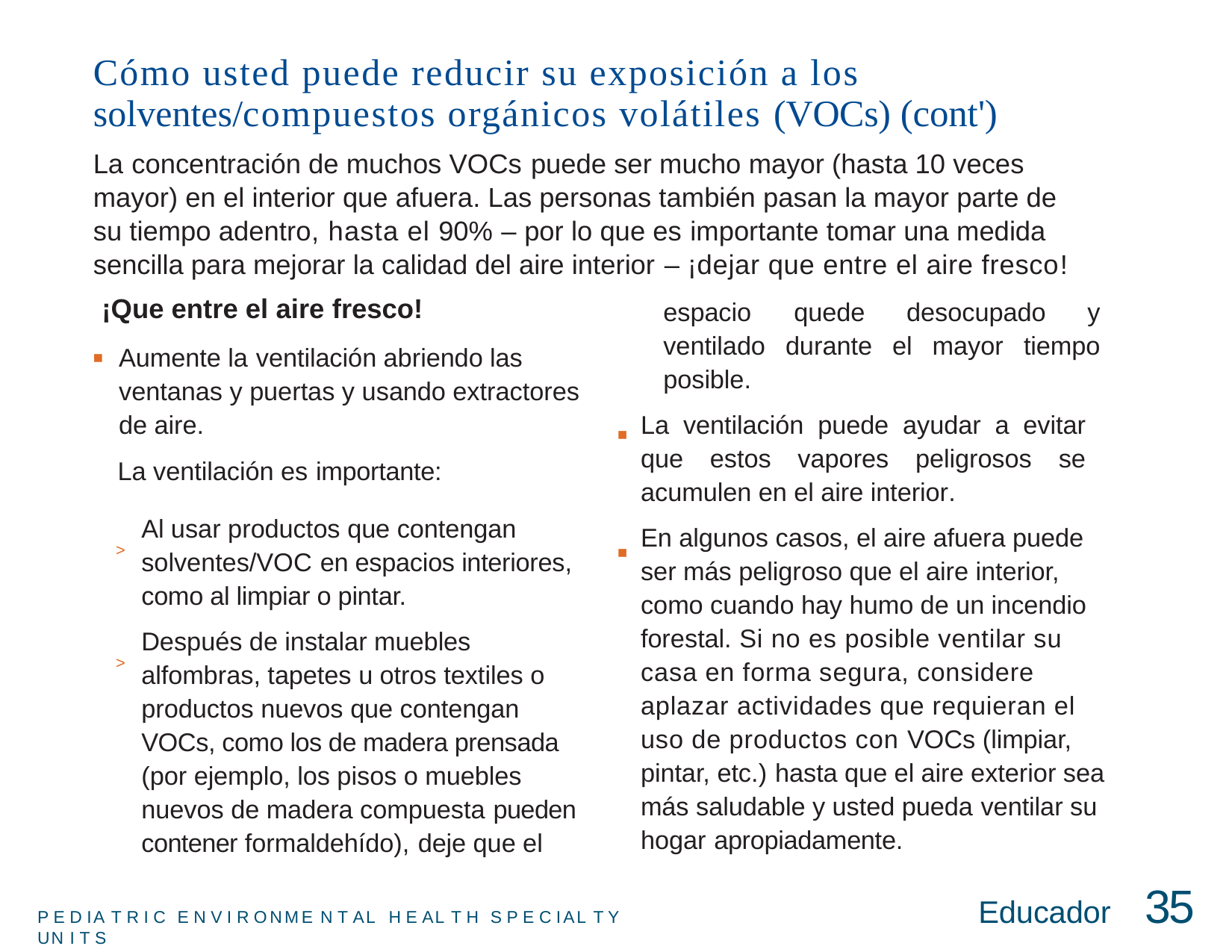

# Cómo usted puede reducir su exposición a los solventes/compuestos orgánicos volátiles (VOCs) (cont')
La concentración de muchos VOCs puede ser mucho mayor (hasta 10 veces mayor) en el interior que afuera. Las personas también pasan la mayor parte de su tiempo adentro, hasta el 90% – por lo que es importante tomar una medida sencilla para mejorar la calidad del aire interior – ¡dejar que entre el aire fresco!
¡Que entre el aire fresco!
espacio quede desocupado y ventilado durante el mayor tiempo posible.
La ventilación puede ayudar a evitar que estos vapores peligrosos se acumulen en el aire interior.
En algunos casos, el aire afuera puede ser más peligroso que el aire interior, como cuando hay humo de un incendio forestal. Si no es posible ventilar su casa en forma segura, considere aplazar actividades que requieran el uso de productos con VOCs (limpiar, pintar, etc.) hasta que el aire exterior sea más saludable y usted pueda ventilar su hogar apropiadamente.
Aumente la ventilación abriendo las ventanas y puertas y usando extractores de aire.
La ventilación es importante:
■
■
Al usar productos que contengan solventes/VOC en espacios interiores, como al limpiar o pintar.
Después de instalar muebles alfombras, tapetes u otros textiles o productos nuevos que contengan VOCs, como los de madera prensada (por ejemplo, los pisos o muebles nuevos de madera compuesta pueden contener formaldehído), deje que el
>
■
>
Educador	35
P E D IA T R I C E N V I R ONME N T AL H E AL T H S P E C IAL T Y UN I T S